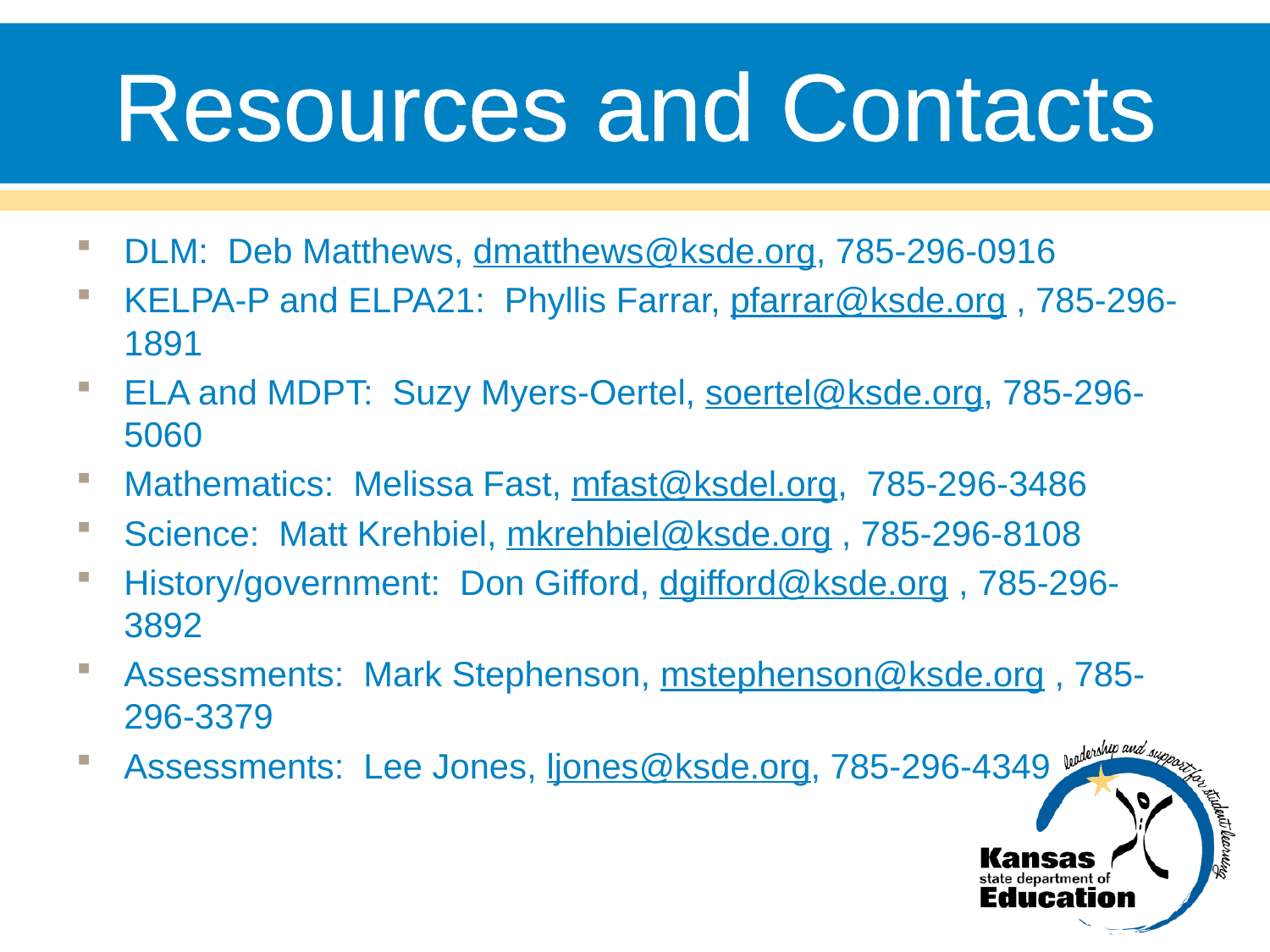

# Resources and Contacts
DLM:  Deb Matthews, dmatthews@ksde.org, 785-296-0916
KELPA-P and ELPA21:  Phyllis Farrar, pfarrar@ksde.org , 785-296-1891
ELA and MDPT:  Suzy Myers-Oertel, soertel@ksde.org, 785-296-5060
Mathematics:  Melissa Fast, mfast@ksdel.org,  785-296-3486
Science:  Matt Krehbiel, mkrehbiel@ksde.org , 785-296-8108
History/government:  Don Gifford, dgifford@ksde.org , 785-296-3892
Assessments:  Mark Stephenson, mstephenson@ksde.org , 785-296-3379
Assessments:  Lee Jones, ljones@ksde.org, 785-296-4349